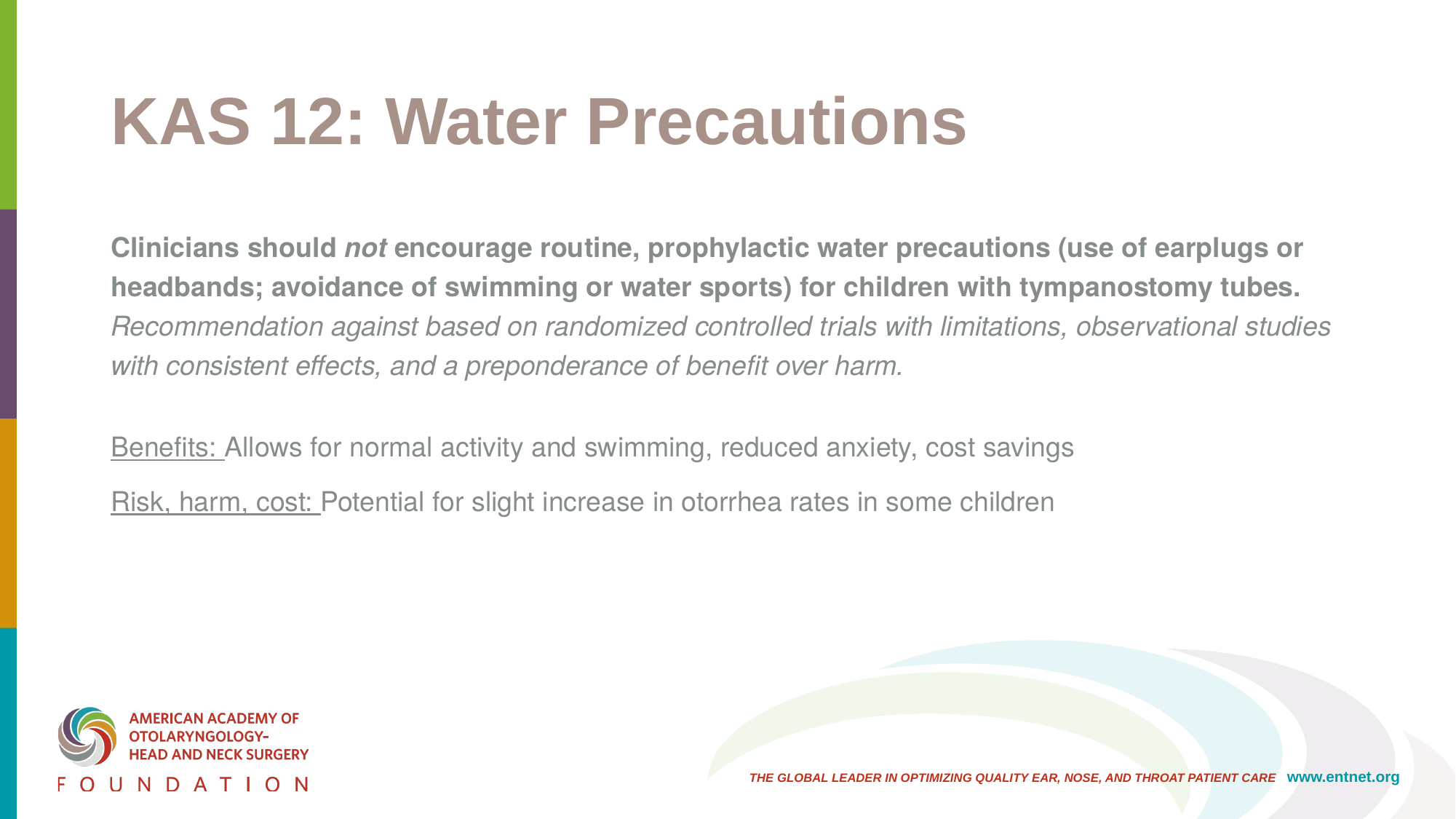

# KAS 12: Water Precautions
Clinicians should not encourage routine, prophylactic water precautions (use of earplugs or headbands; avoidance of swimming or water sports) for children with tympanostomy tubes. Recommendation against based on randomized controlled trials with limitations, observational studies with consistent effects, and a preponderance of benefit over harm.
Benefits: Allows for normal activity and swimming, reduced anxiety, cost savings
Risk, harm, cost: Potential for slight increase in otorrhea rates in some children